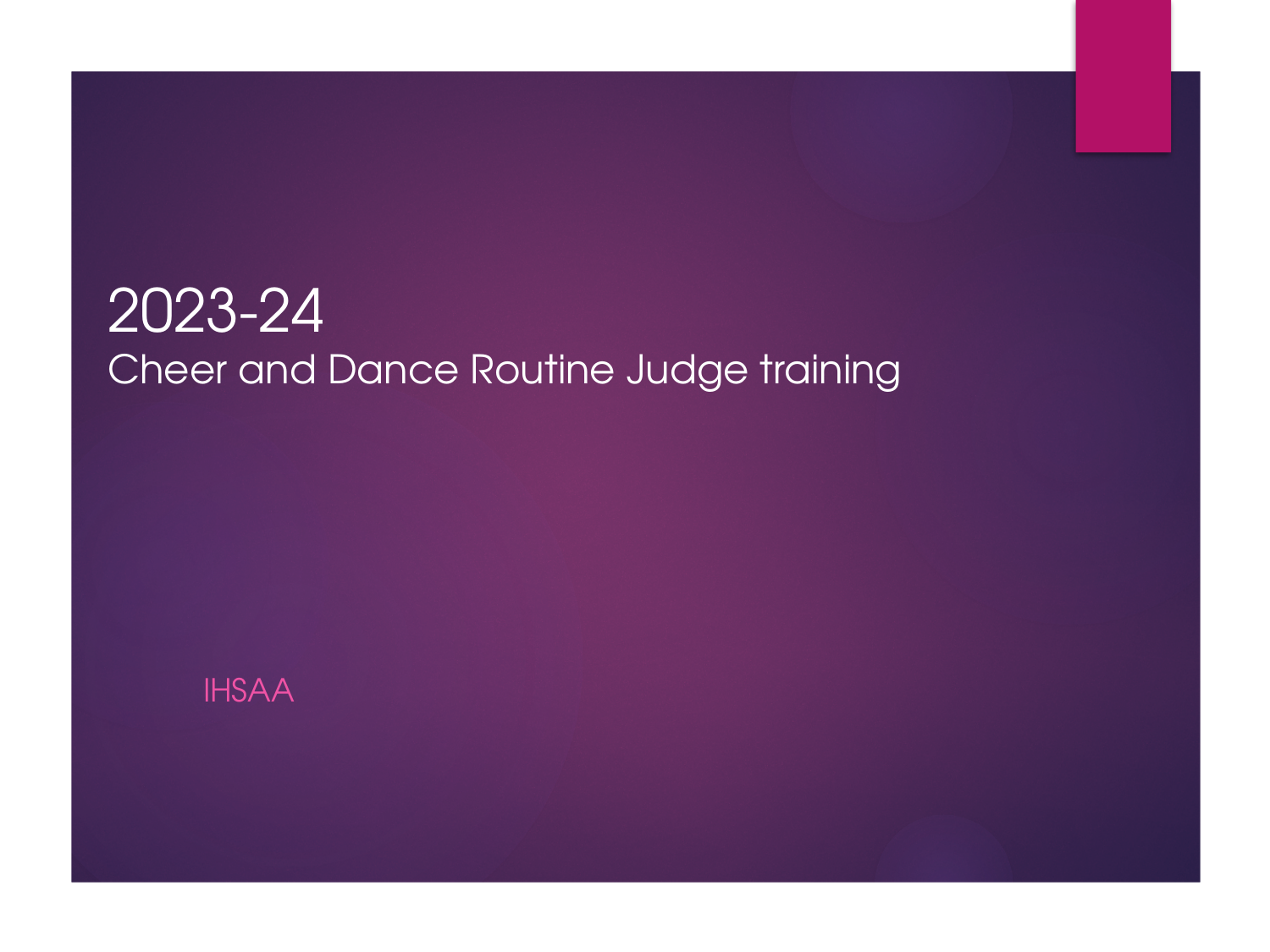

# 2023-24 Cheer and Dance Routine Judge training

IHSAA